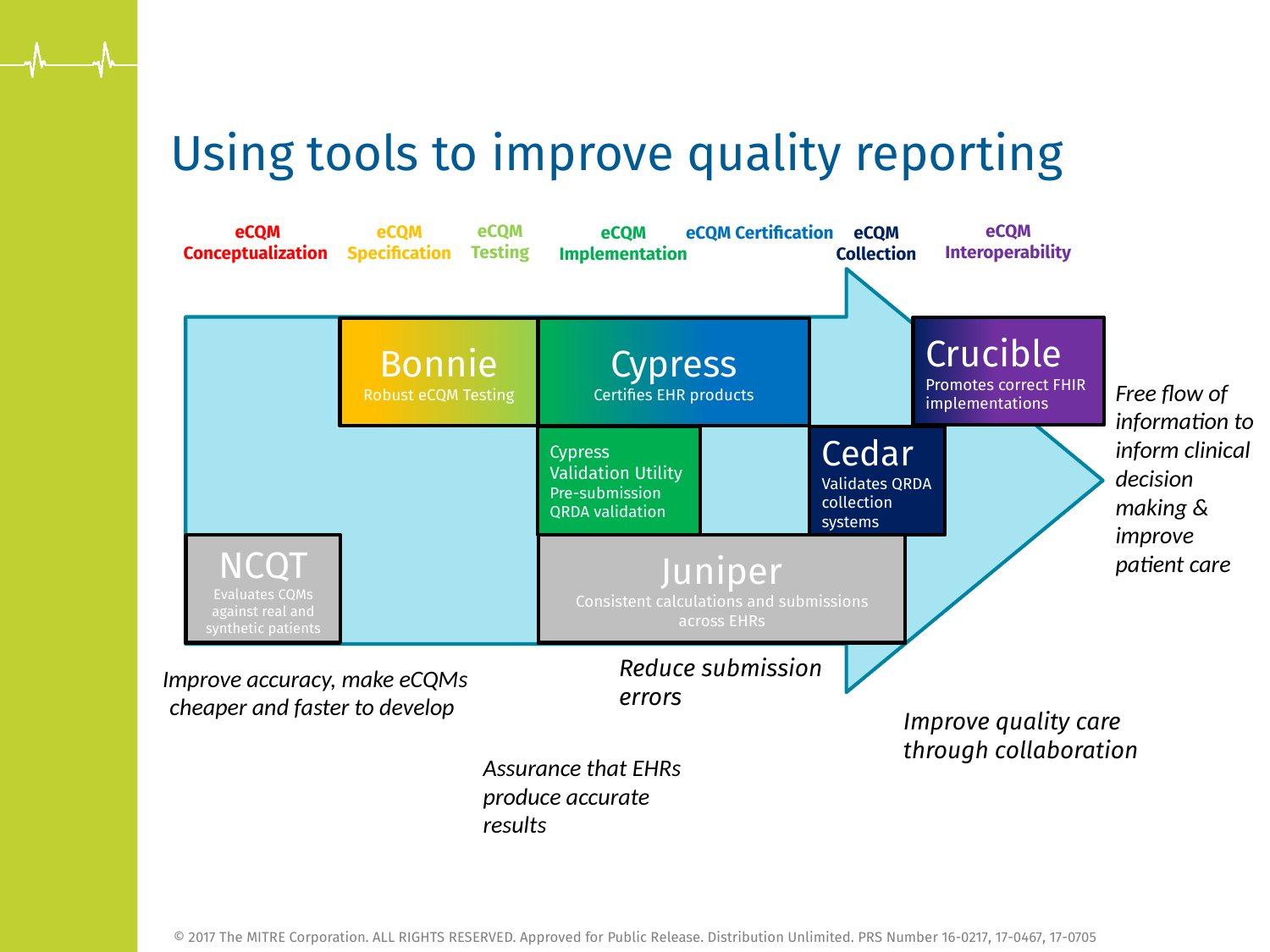

# Using tools to improve quality reporting
eCQM Interoperability
eCQM
Testing
eCQM
Specification
eCQM Conceptualization
eCQM Collection
eCQM Implementation
eCQM Certification

Crucible
Promotes correct FHIR implementations
Cypress
Certifies EHR products
Bonnie
Robust eCQM Testing
Free flow of information to inform clinical decision making & improve patient care
Cedar
Validates QRDA collection systems
Cypress Validation Utility
Pre-submission QRDA validation
NCQT Evaluates CQMs against real and synthetic patients
Juniper
Consistent calculations and submissions across EHRs
NCQT Representative patients and populations
Juniper
Consistent calculations and submissions across EHRs
Reduce submission errors
Improve accuracy, make eCQMs cheaper and faster to develop
Improve quality care through collaboration
Assurance that EHRs produce accurate results